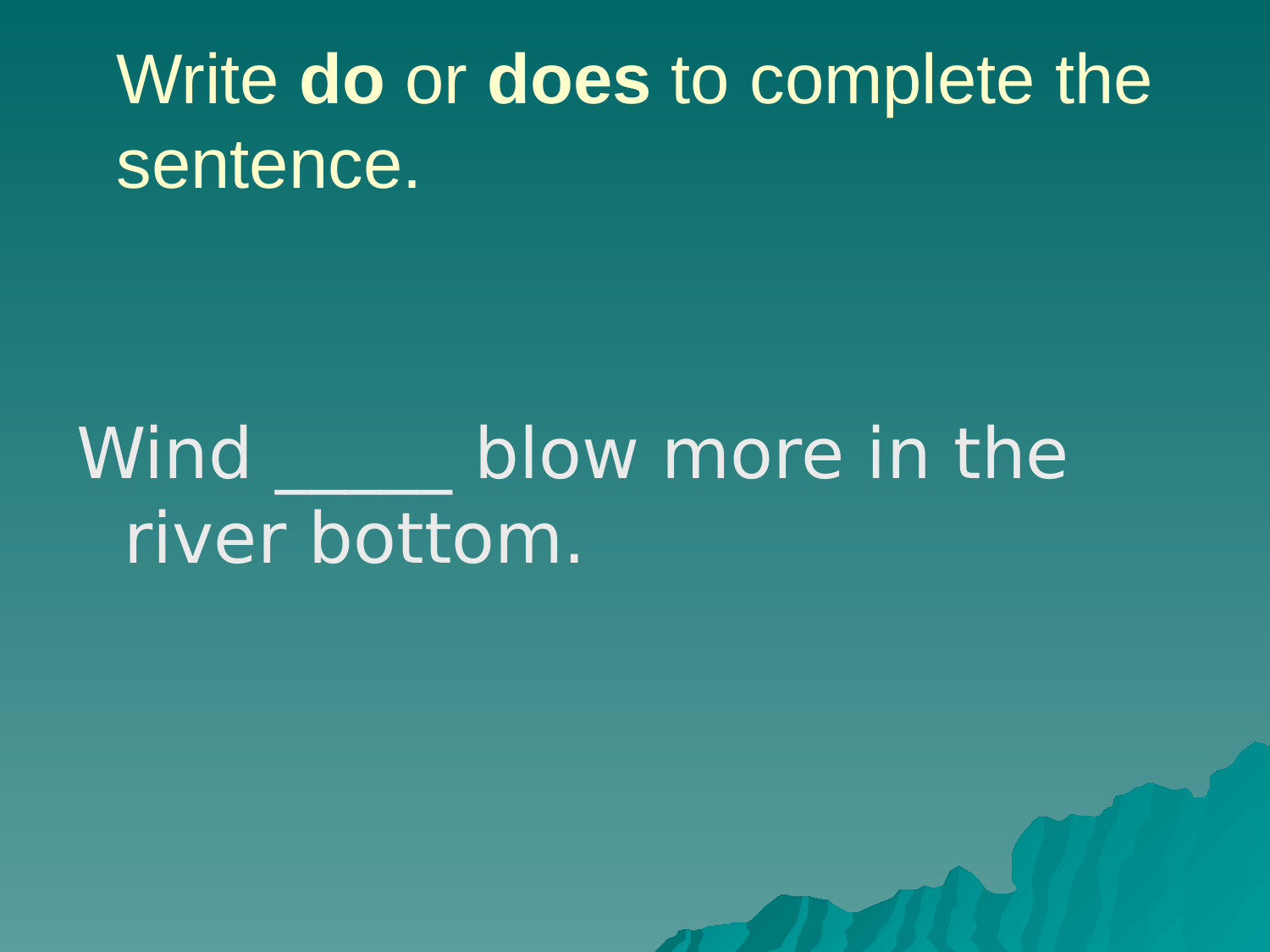

# Write do or does to complete the sentence.
Wind _____ blow more in the river bottom.